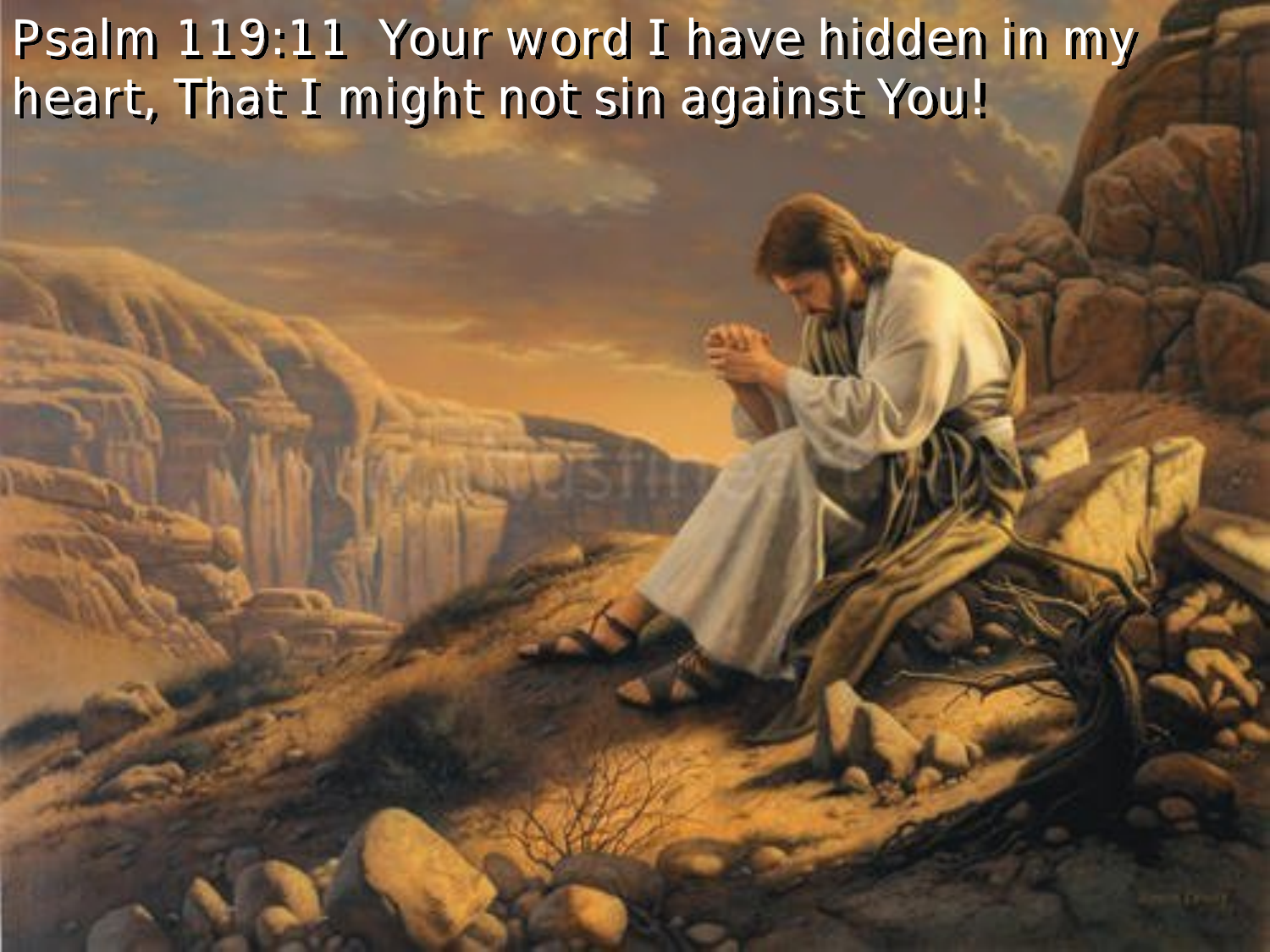

Psalm 119:11  Your word I have hidden in my heart, That I might not sin against You!